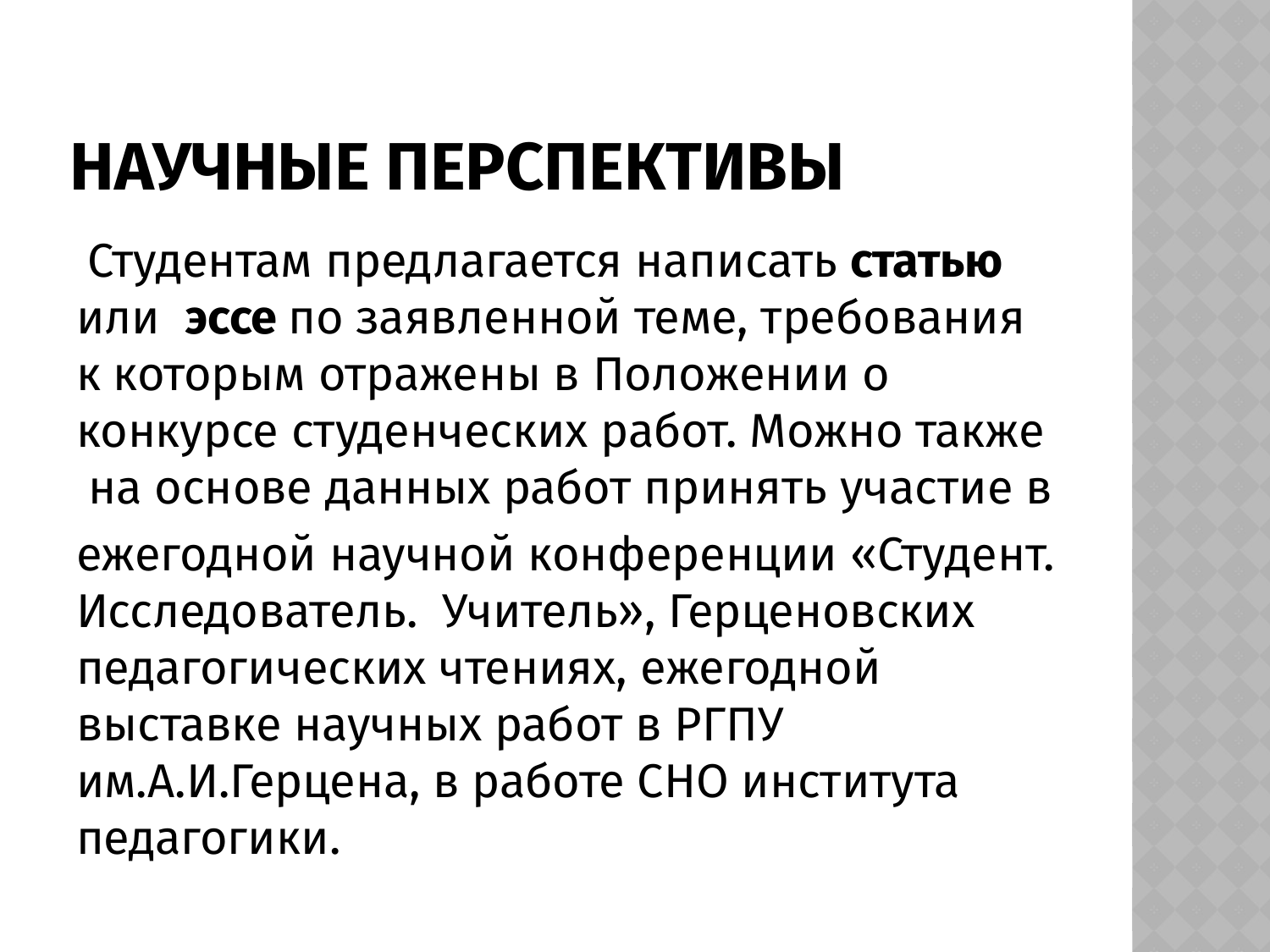

# Научные перспективы
 Студентам предлагается написать статью или  эссе по заявленной теме, требования к которым отражены в Положении о конкурсе студенческих работ. Можно также  на основе данных работ принять участие в
ежегодной научной конференции «Студент. Исследователь.  Учитель», Герценовских педагогических чтениях, ежегодной выставке научных работ в РГПУ им.А.И.Герцена, в работе СНО института педагогики.